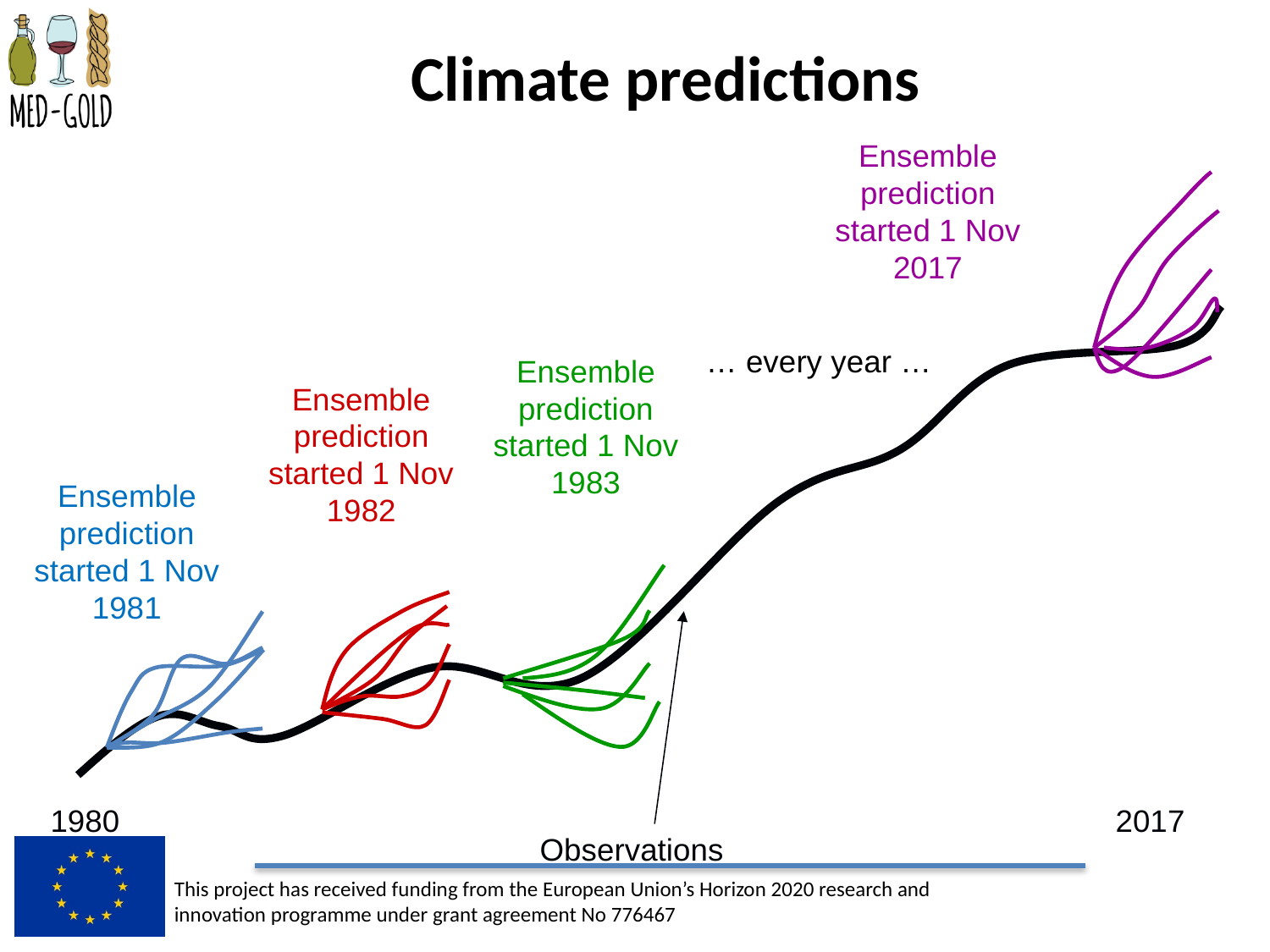

Climate predictions
Ensemble prediction started 1 Nov 2017

… every year …
Ensemble prediction started 1 Nov 1983

Ensemble prediction started 1 Nov 1982
Ensemble prediction started 1 Nov 1981

 1980
 2017
Observations